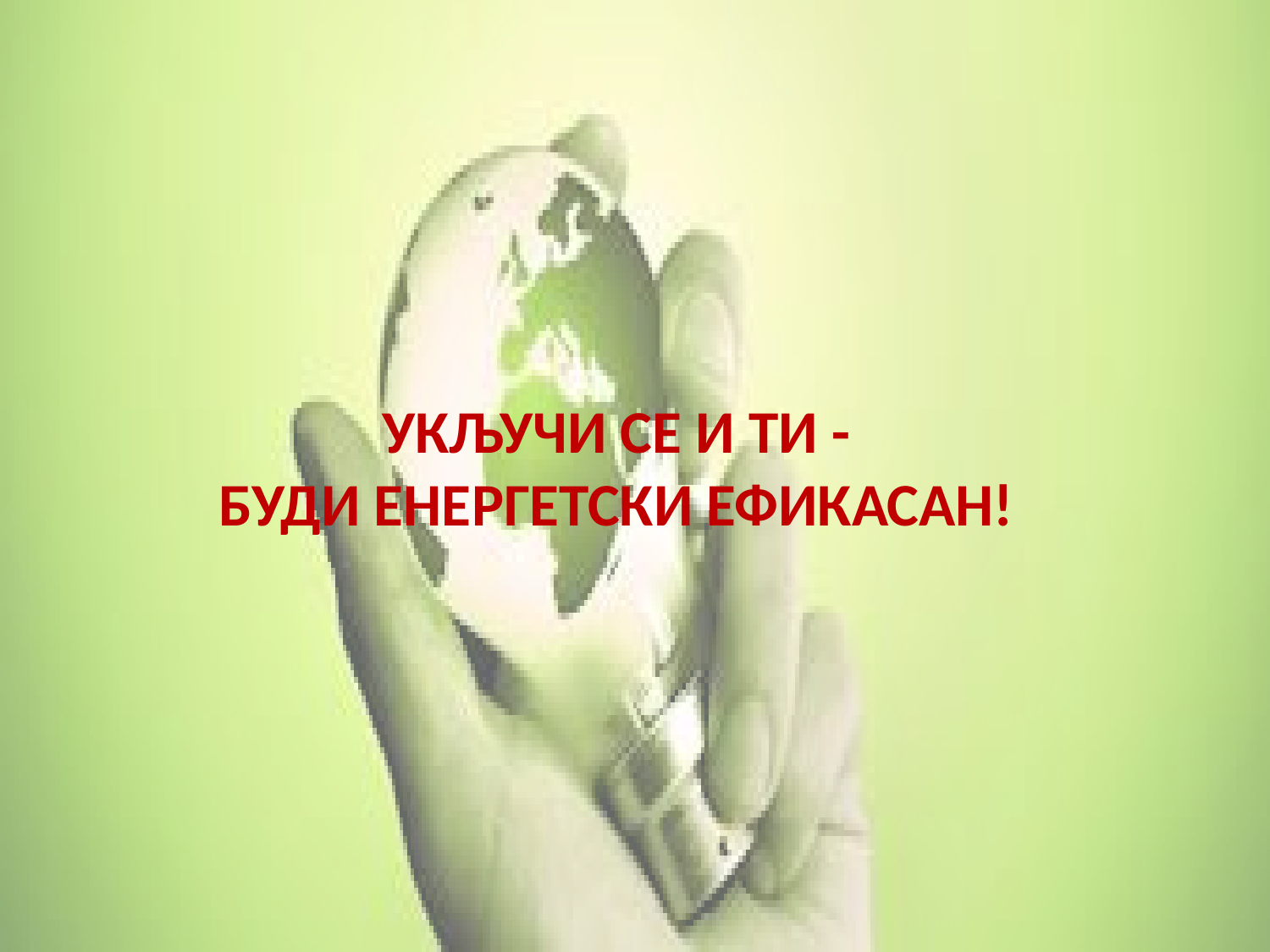

# УКЉУЧИ СЕ И ТИ - БУДИ ЕНЕРГЕТСКИ ЕФИКАСАН!